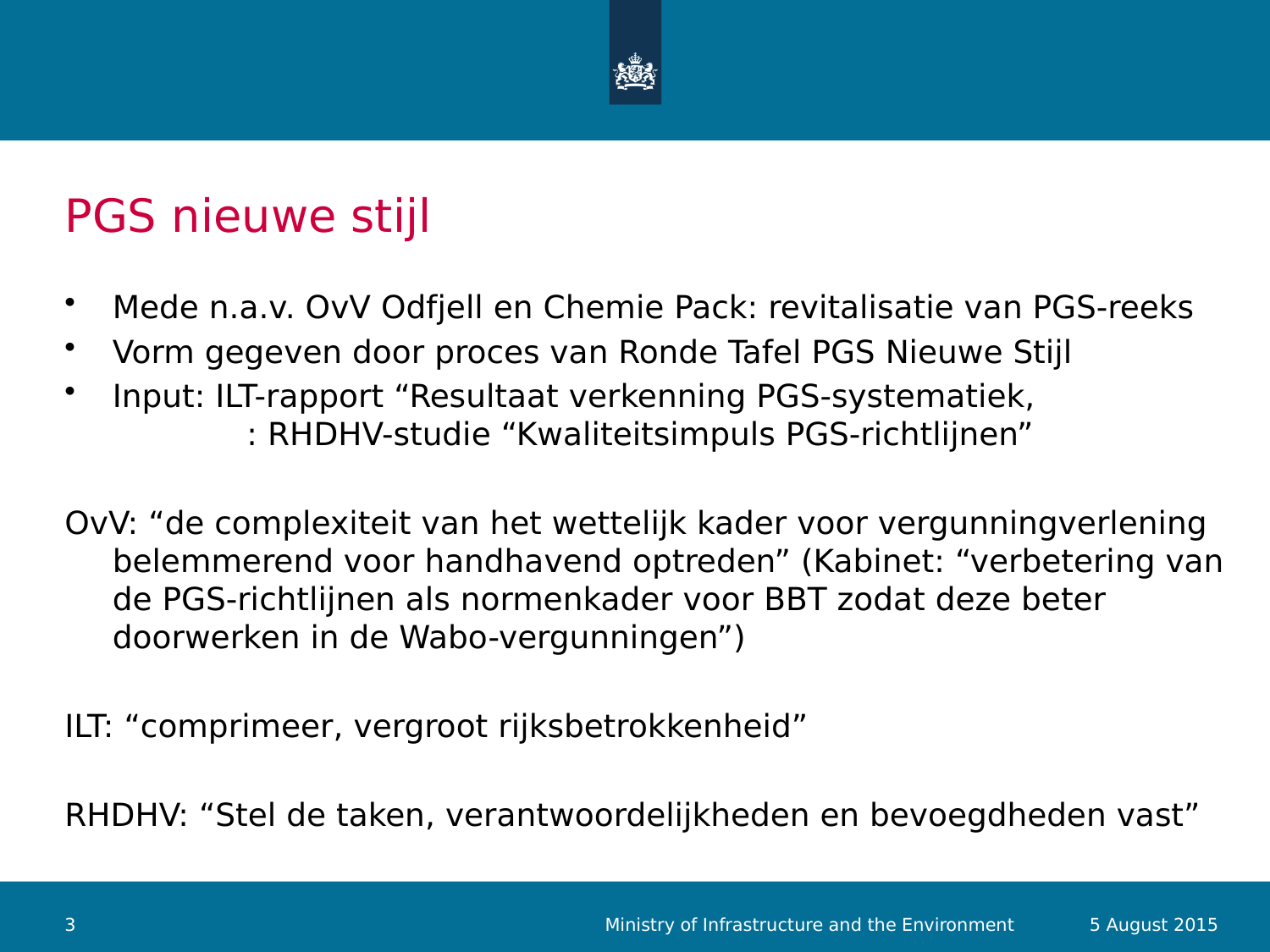

# PGS nieuwe stijl
Mede n.a.v. OvV Odfjell en Chemie Pack: revitalisatie van PGS-reeks
Vorm gegeven door proces van Ronde Tafel PGS Nieuwe Stijl
Input: ILT-rapport “Resultaat verkenning PGS-systematiek,
	 : RHDHV-studie “Kwaliteitsimpuls PGS-richtlijnen”

OvV: “de complexiteit van het wettelijk kader voor vergunningverlening belemmerend voor handhavend optreden” (Kabinet: “verbetering van de PGS-richtlijnen als normenkader voor BBT zodat deze beter doorwerken in de Wabo-vergunningen”)

ILT: “comprimeer, vergroot rijksbetrokkenheid”

RHDHV: “Stel de taken, verantwoordelijkheden en bevoegdheden vast”

Ministry of Infrastructure and the Environment
3
5 August 2015